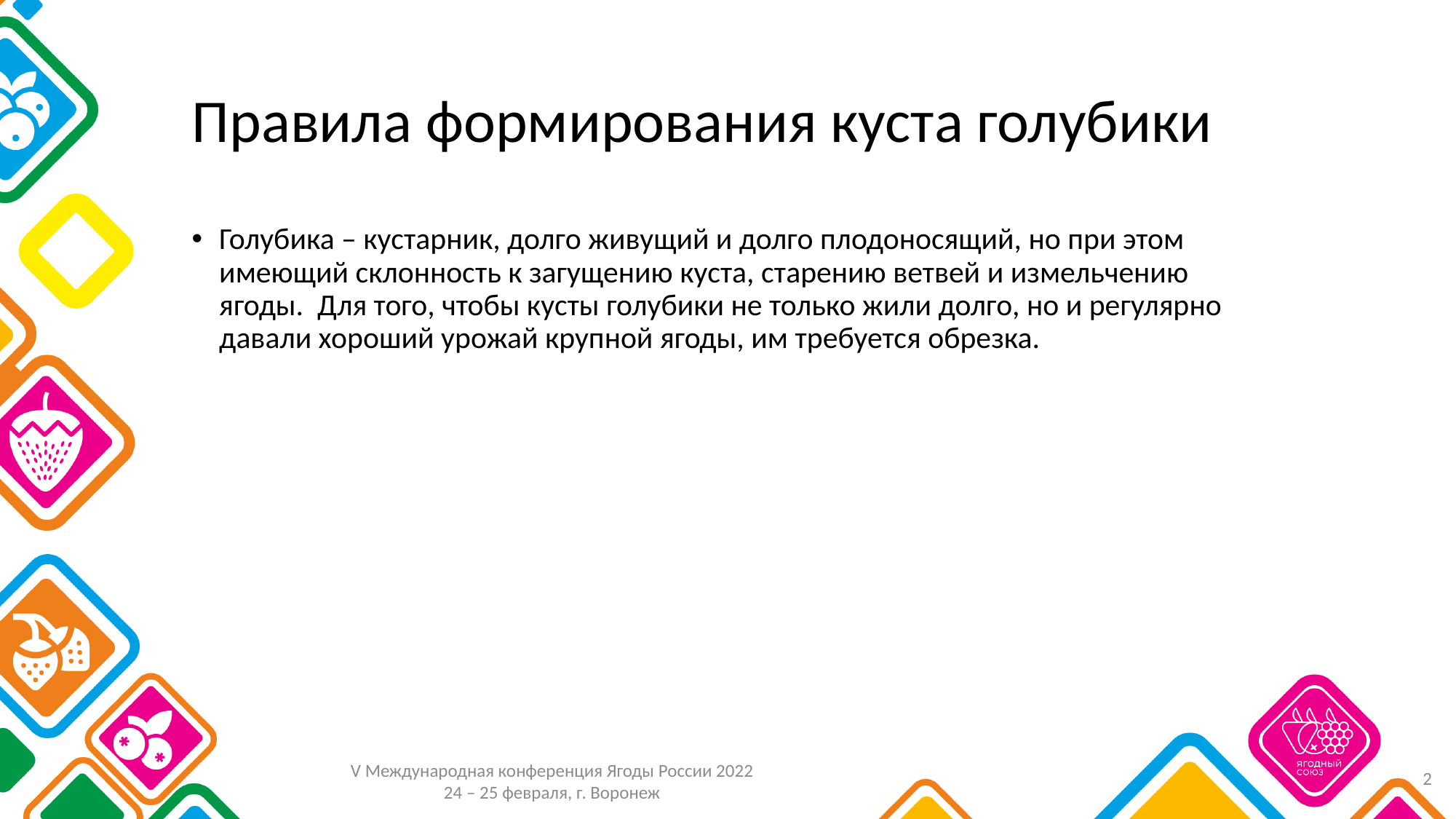

# Правила формирования куста голубики
Голубика – кустарник, долго живущий и долго плодоносящий, но при этом имеющий склонность к загущению куста, старению ветвей и измельчению ягоды.  Для того, чтобы кусты голубики не только жили долго, но и регулярно давали хороший урожай крупной ягоды, им требуется обрезка.
2
V Международная конференция Ягоды России 2022
24 – 25 февраля, г. Воронеж